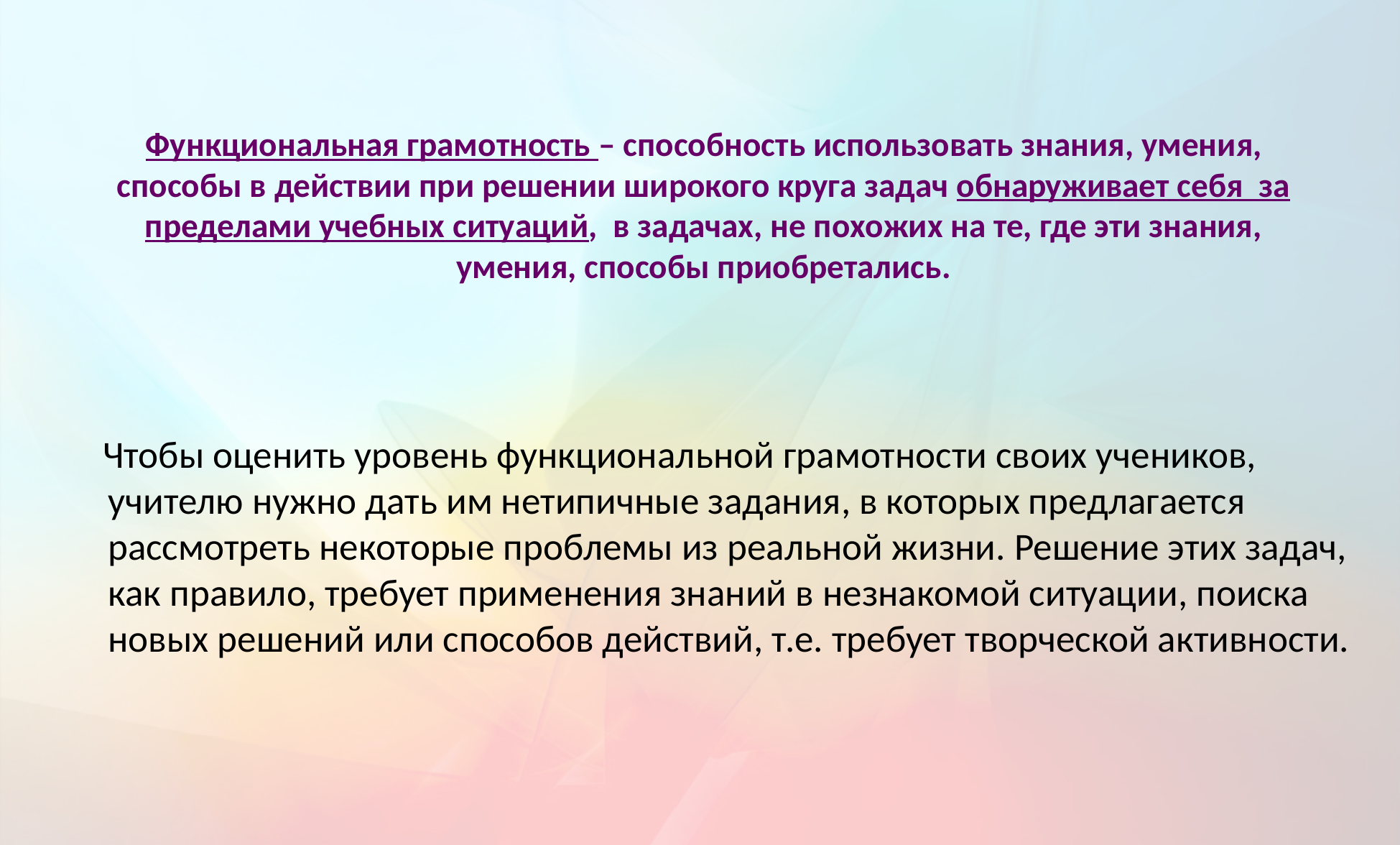

# Функциональная грамотность – способность использовать знания, умения, способы в действии при решении широкого круга задач обнаруживает себя  за пределами учебных ситуаций,  в задачах, не похожих на те, где эти знания, умения, способы приобретались.
Чтобы оценить уровень функциональной грамотности своих учеников, учителю нужно дать им нетипичные задания, в которых предлагается рассмотреть некоторые проблемы из реальной жизни. Решение этих задач, как правило, требует применения знаний в незнакомой ситуации, поиска новых решений или способов действий, т.е. требует творческой активности.